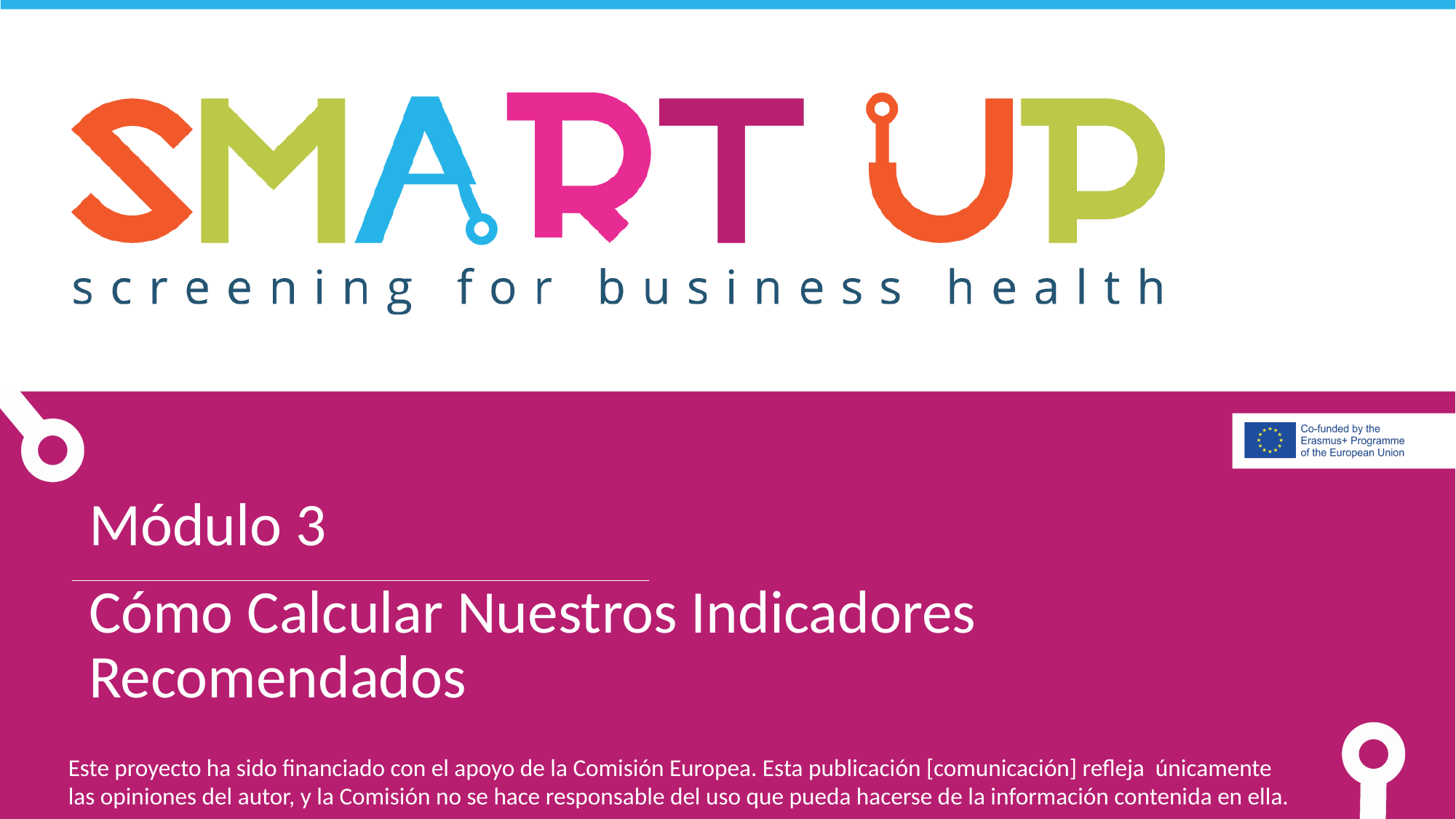

Módulo 3
Cómo Calcular Nuestros Indicadores Recomendados
Este proyecto ha sido financiado con el apoyo de la Comisión Europea. Esta publicación [comunicación] refleja  únicamente las opiniones del autor, y la Comisión no se hace responsable del uso que pueda hacerse de la información contenida en ella.